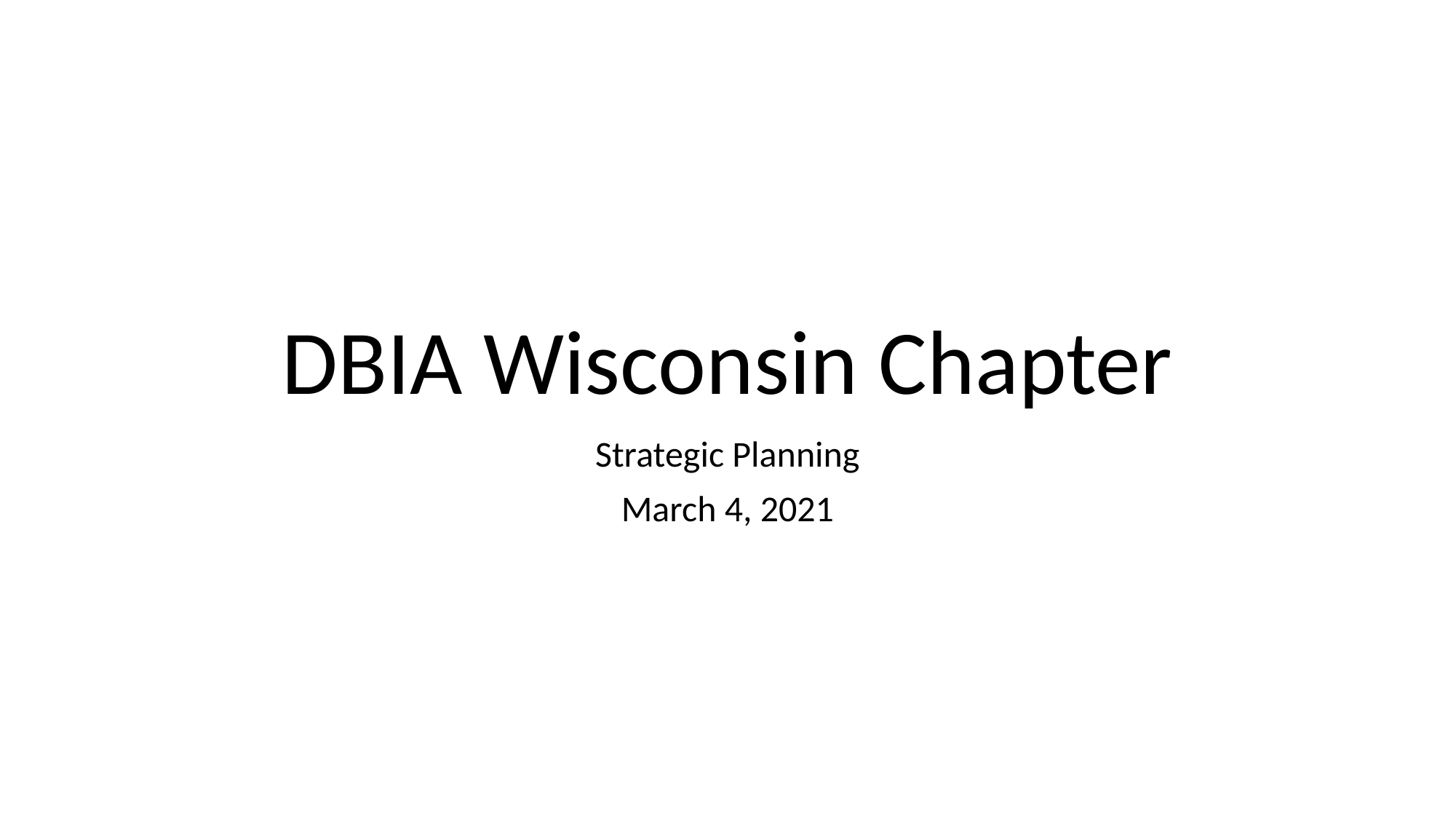

# DBIA Wisconsin Chapter
Strategic Planning
March 4, 2021